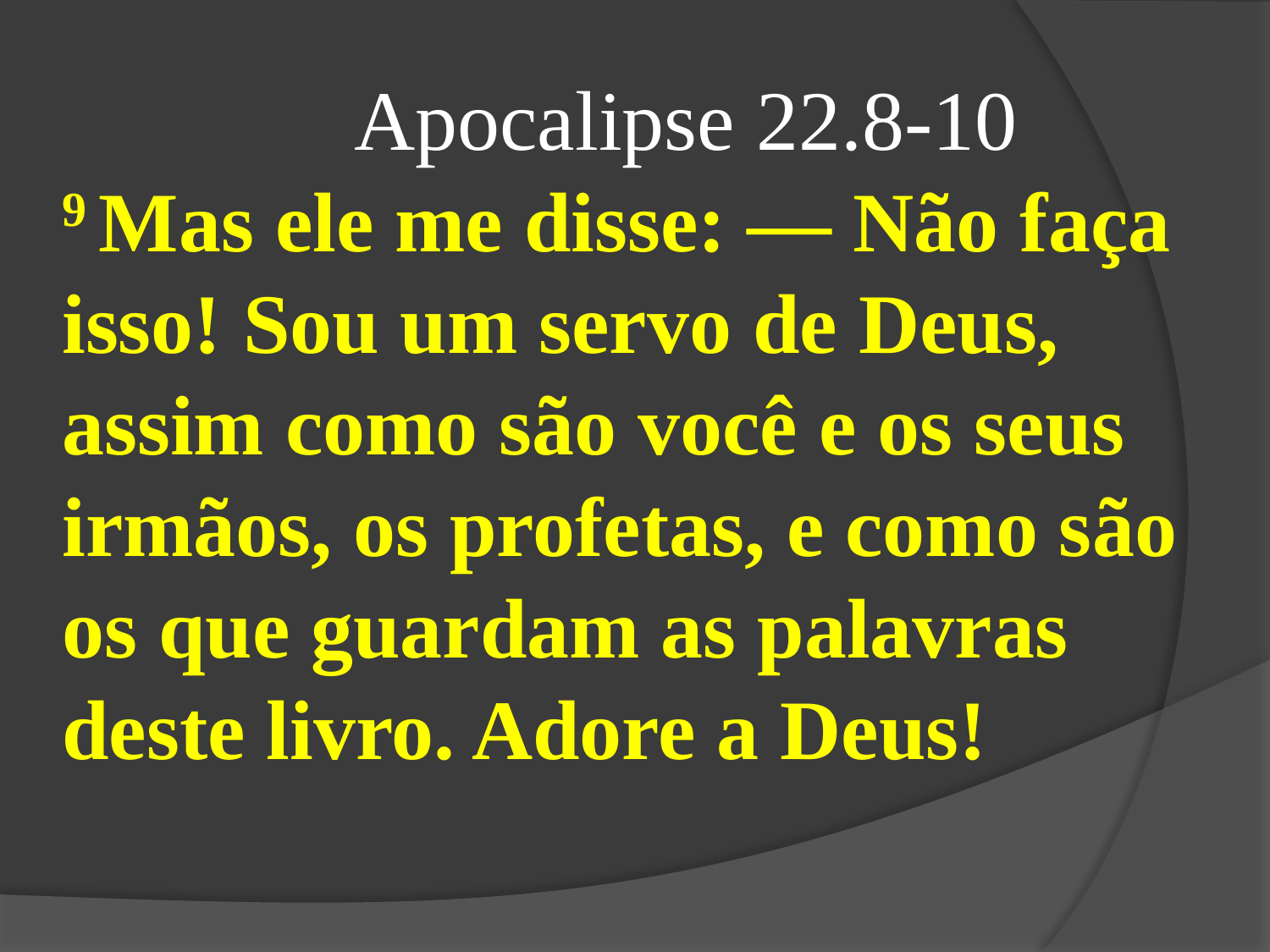

Apocalipse 22.8-10
9 Mas ele me disse: — Não faça isso! Sou um servo de Deus, assim como são você e os seus irmãos, os profetas, e como são os que guardam as palavras deste livro. Adore a Deus!